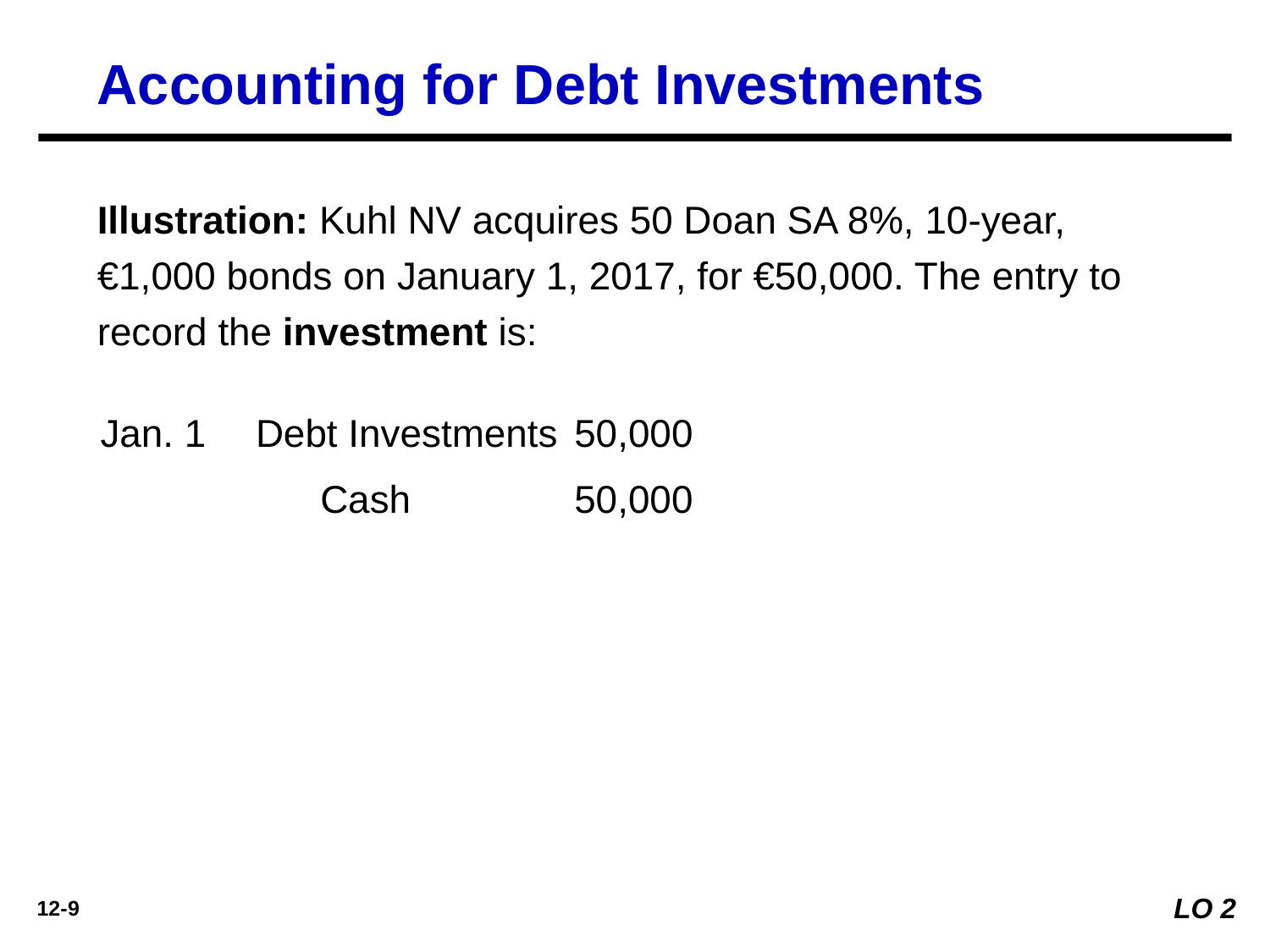

Accounting for Debt Investments

Illustration: Kuhl NV acquires 50 Doan SA 8%, 10-year, €1,000 bonds on January 1, 2017, for €50,000. The entry to record the investment is:
Jan. 1
Debt Investments 	50,000
	Cash 		50,000
LO 2